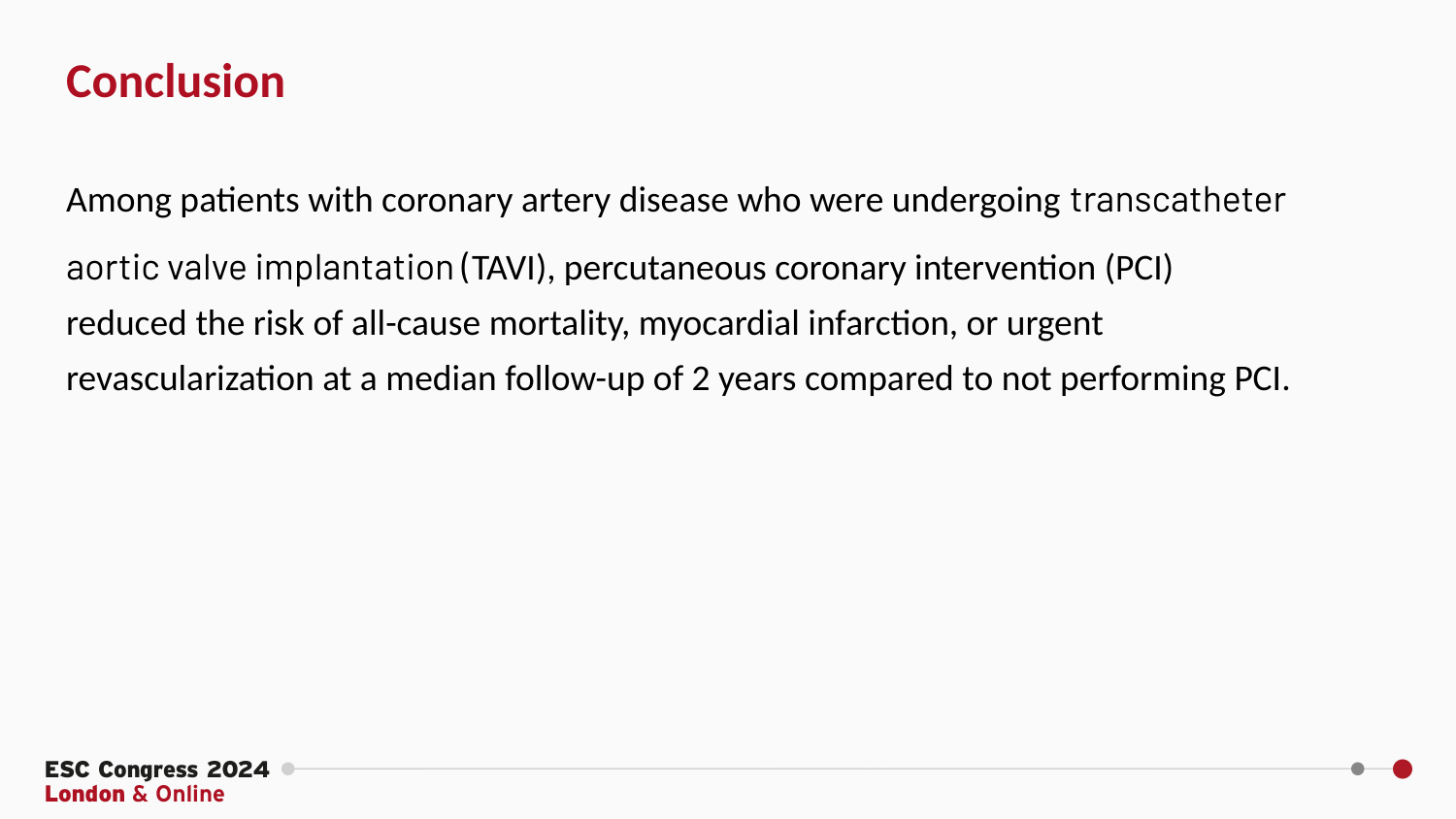

# Conclusion
Among patients with coronary artery disease who were undergoing transcatheter aortic valve implantation (TAVI), percutaneous coronary intervention (PCI) reduced the risk of all-cause mortality, myocardial infarction, or urgent revascularization at a median follow-up of 2 years compared to not performing PCI.